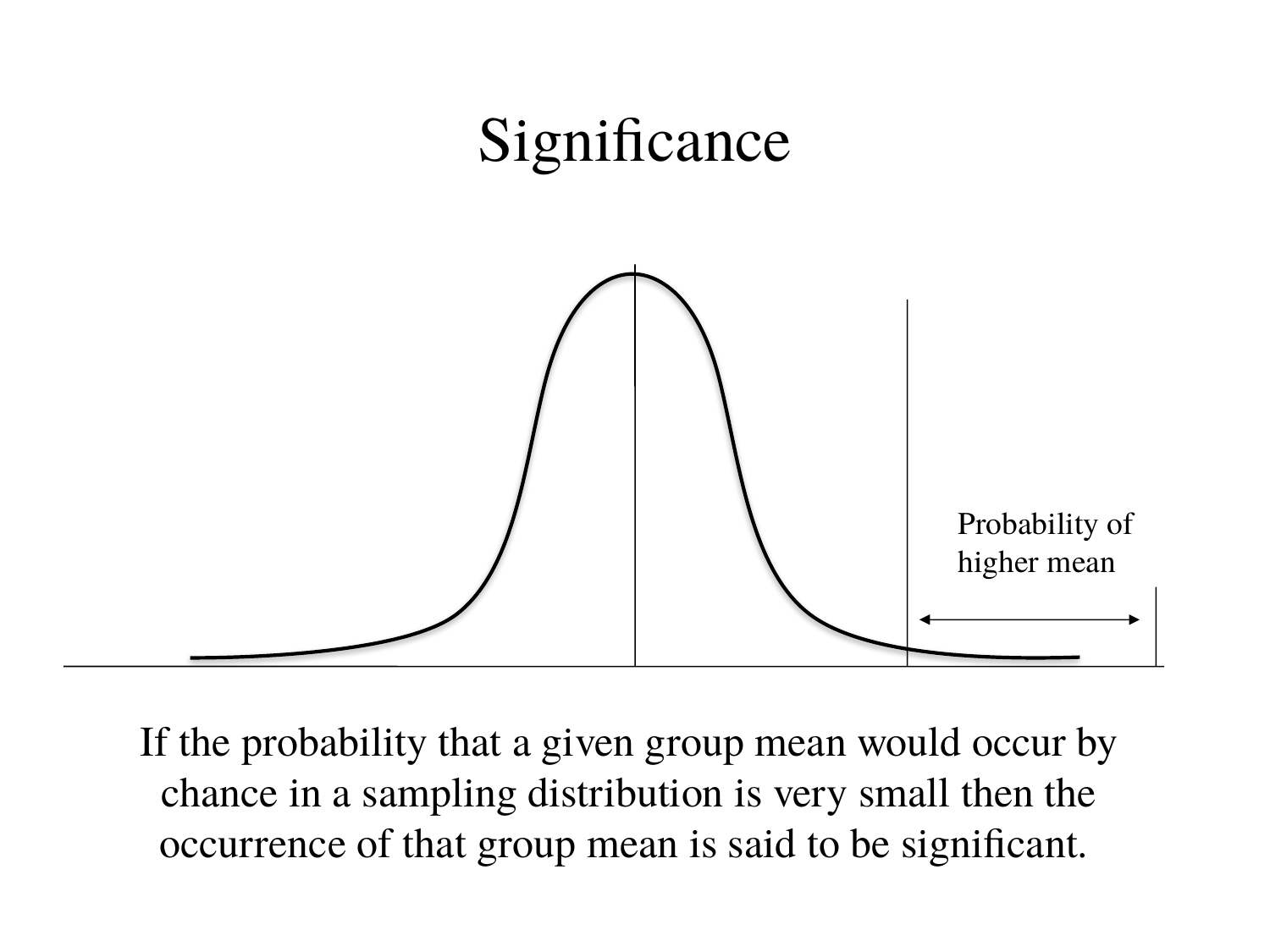

# Significance

Probability of higher mean

If the probability that a given group mean would occur by chance in a sampling distribution is very small then the occurrence of that group mean is said to be significant.